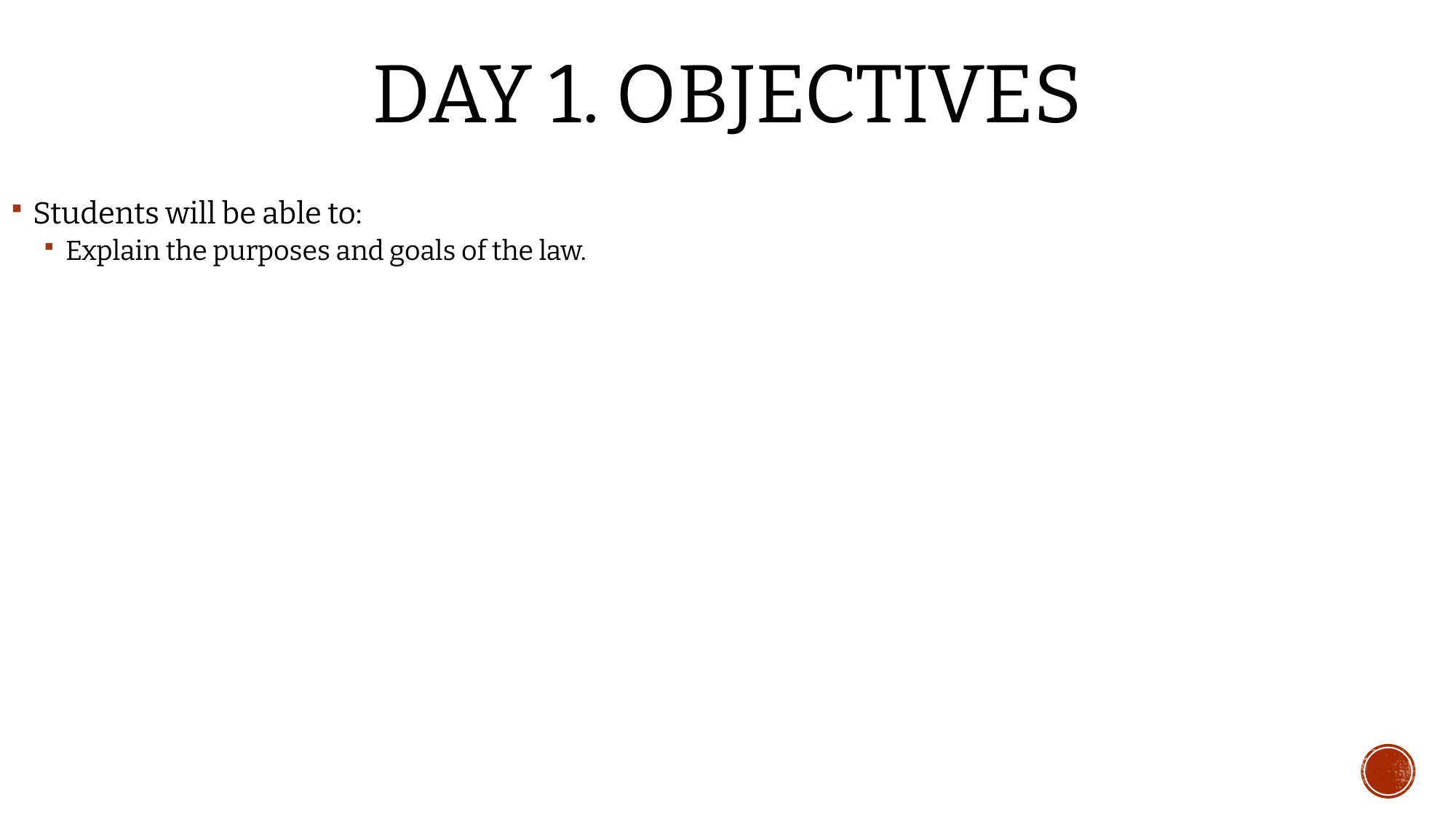

# Day 1. Objectives
Students will be able to:
Explain the purposes and goals of the law.